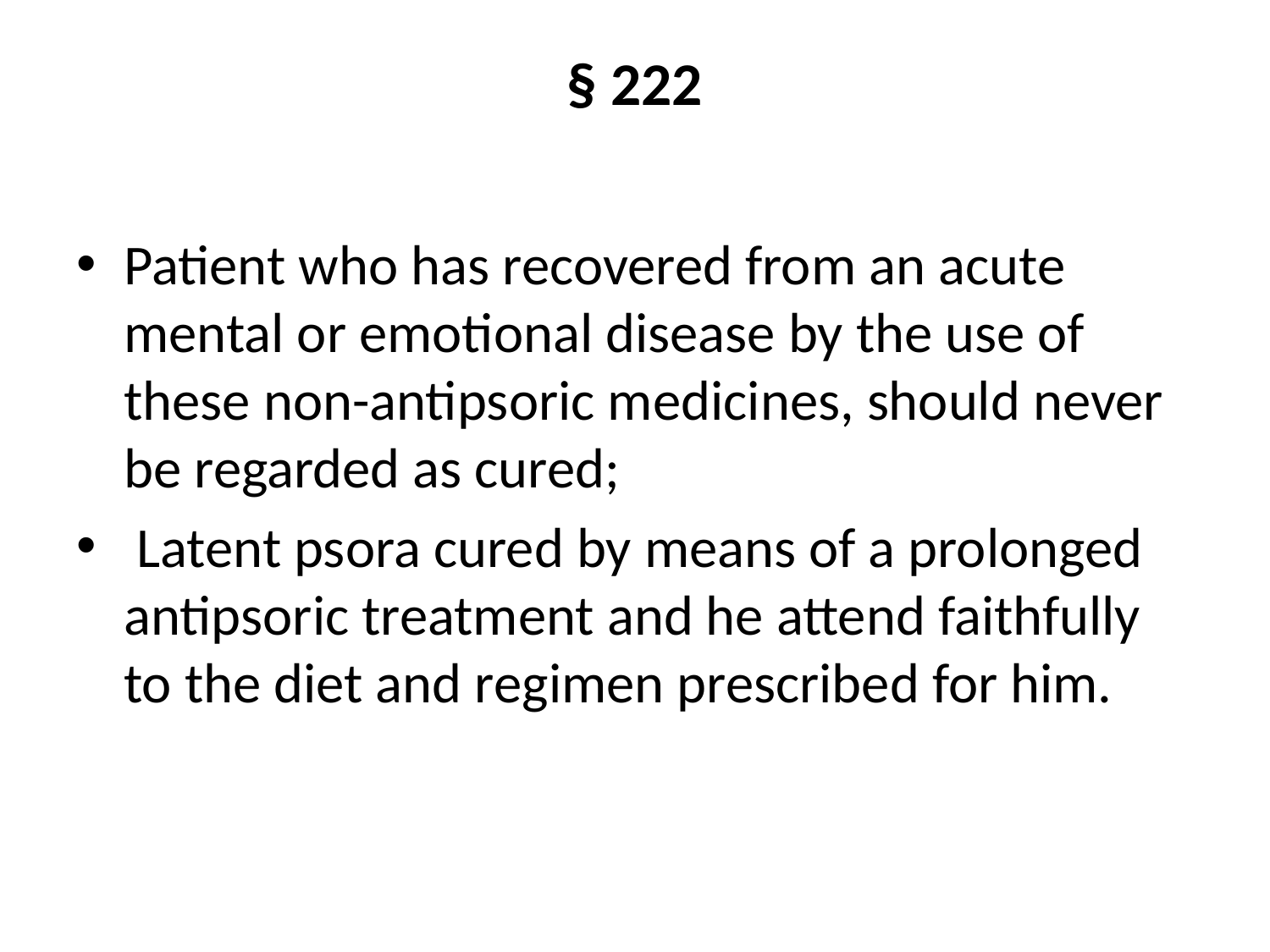

# § 222
Patient who has recovered from an acute mental or emotional disease by the use of these non-antipsoric medicines, should never be regarded as cured;
 Latent psora cured by means of a prolonged antipsoric treatment and he attend faithfully to the diet and regimen prescribed for him.